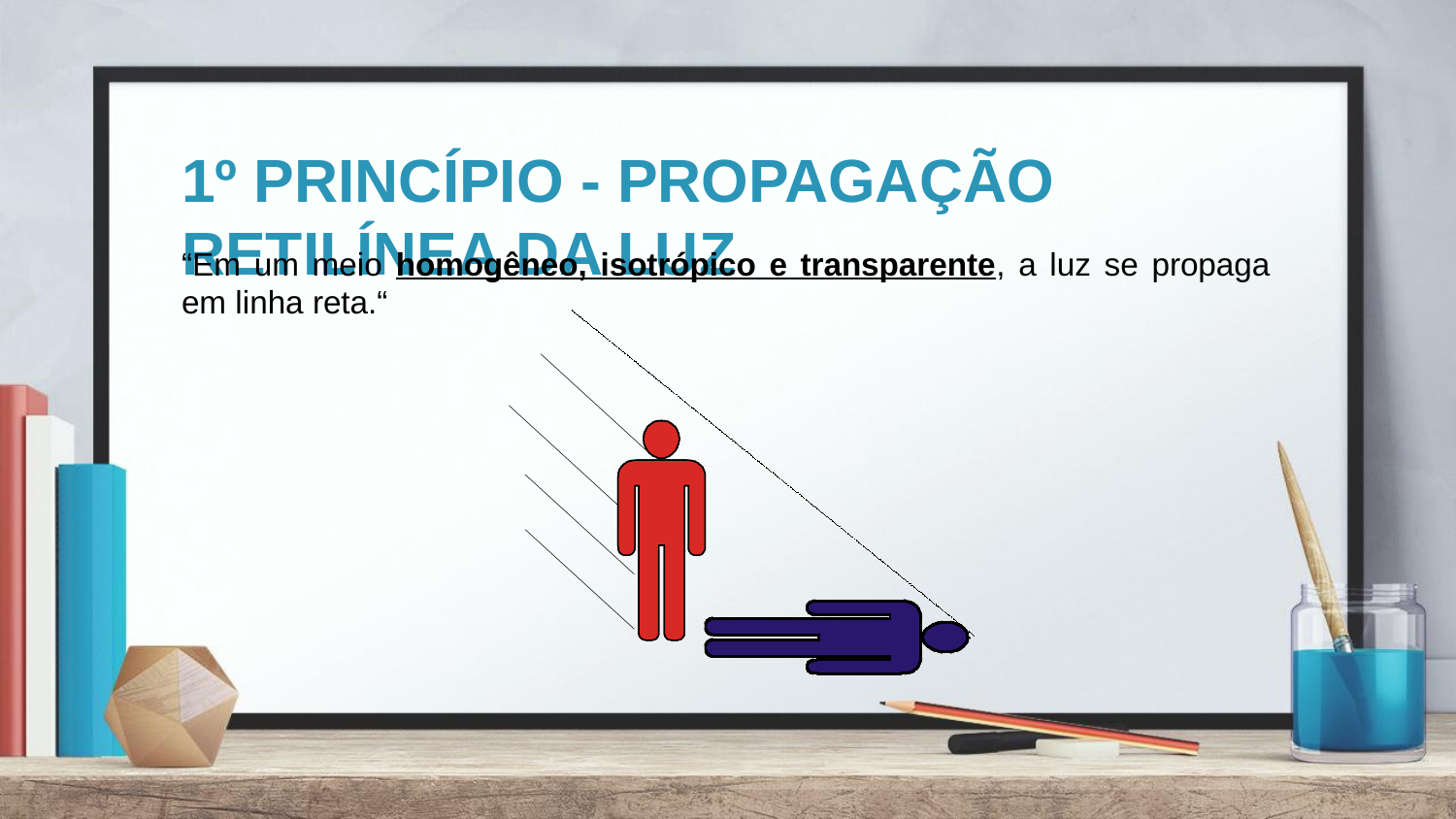

# 1º PRINCÍPIO - PROPAGAÇÃO RETILÍNEA DA LUZ
“Em um meio homogêneo, isotrópico e transparente, a luz se propaga em linha reta.“